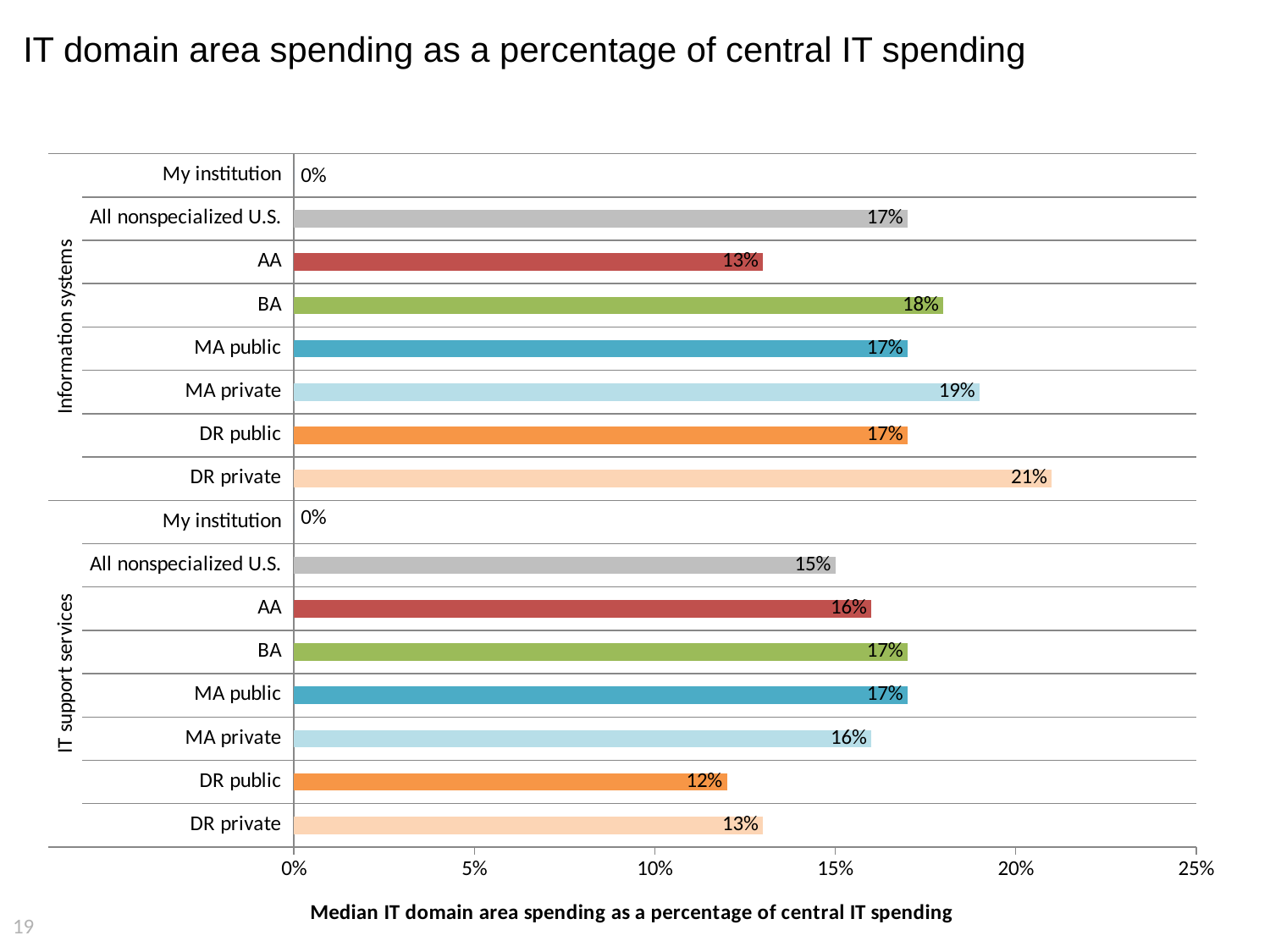

# IT domain area spending as a percentage of central IT spending

### Chart

| Category | IT domain area spending as a percentage of central IT spending |
|---|---|
| DR private | 0.13 |
| DR public | 0.12 |
| MA private | 0.16 |
| MA public | 0.17 |
| BA | 0.17 |
| AA | 0.16 |
| All nonspecialized U.S. | 0.15 |
| My institution | 0.0 |
| DR private | 0.21 |
| DR public | 0.17 |
| MA private | 0.19 |
| MA public | 0.17 |
| BA | 0.18 |
| AA | 0.13 |
| All nonspecialized U.S. | 0.17 |
| My institution | 0.0 |
19